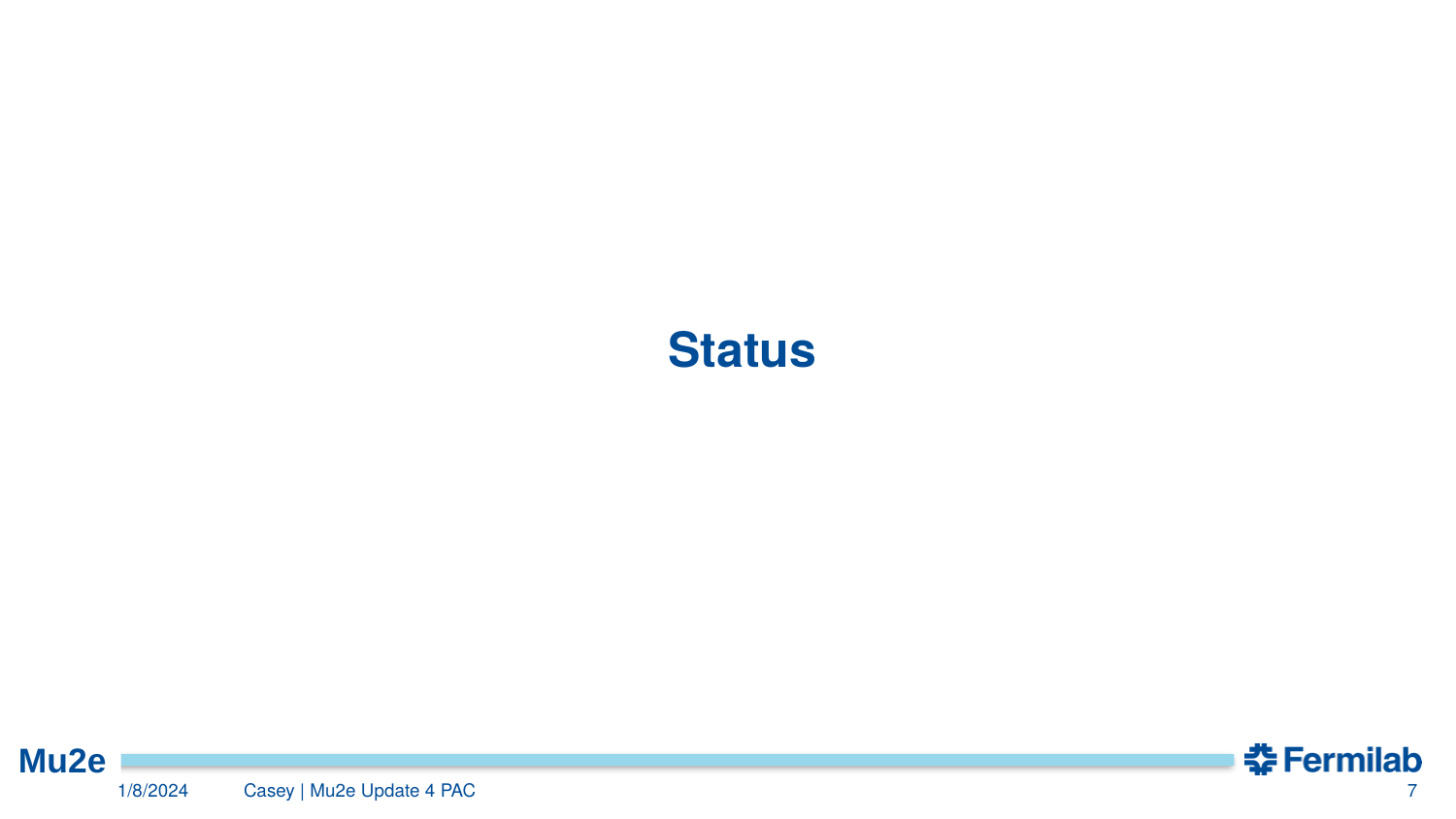

# Status
1/8/2024
Casey | Mu2e Update 4 PAC
7